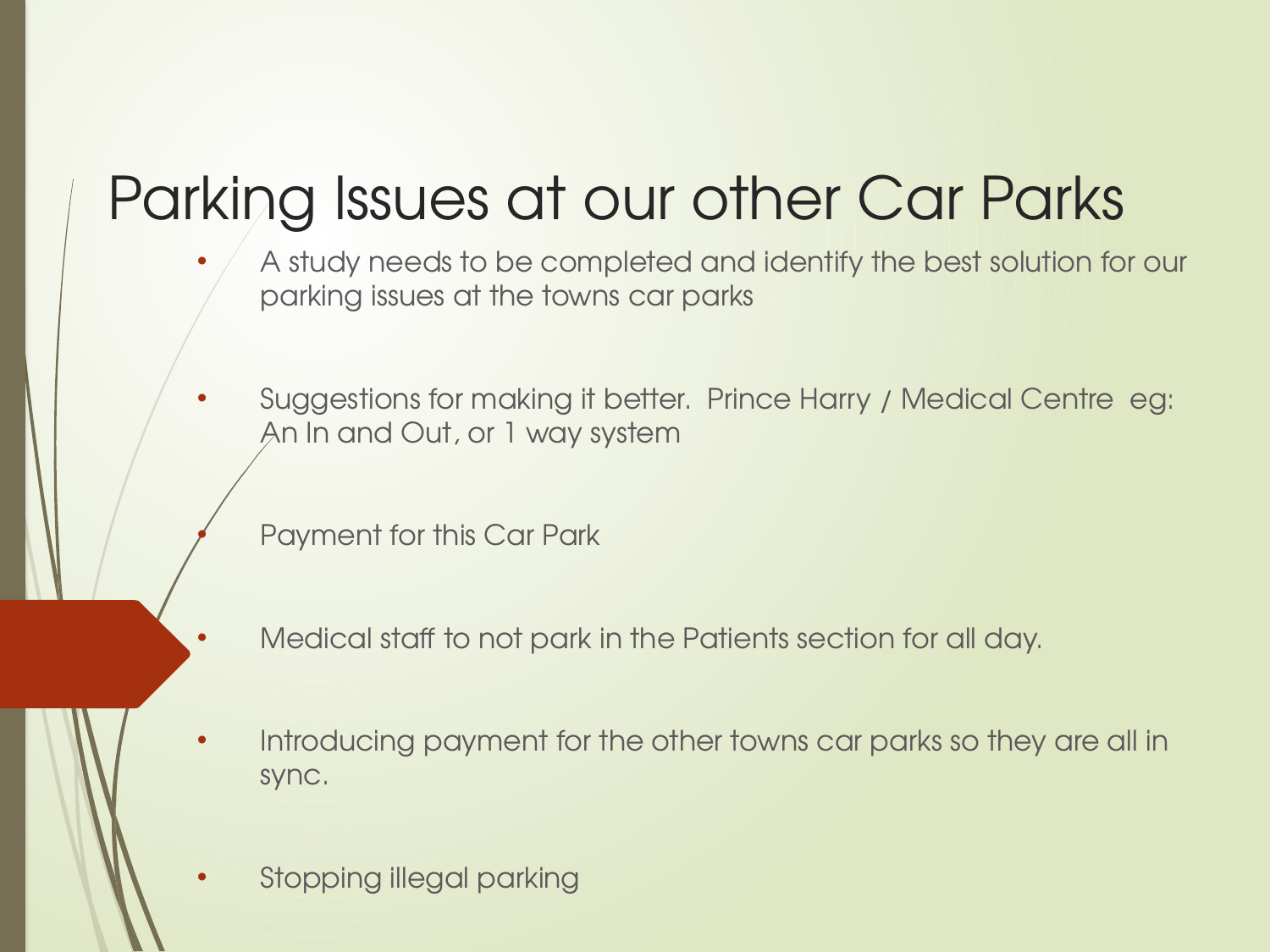

# Parking Issues at our other Car Parks
A study needs to be completed and identify the best solution for our parking issues at the towns car parks

Suggestions for making it better.  Prince Harry / Medical Centre  eg: An In and Out, or 1 way system

Payment for this Car Park

Medical staff to not park in the Patients section for all day.

Introducing payment for the other towns car parks so they are all in sync.

Stopping illegal parking

Bringing everything about our car parks to be the same